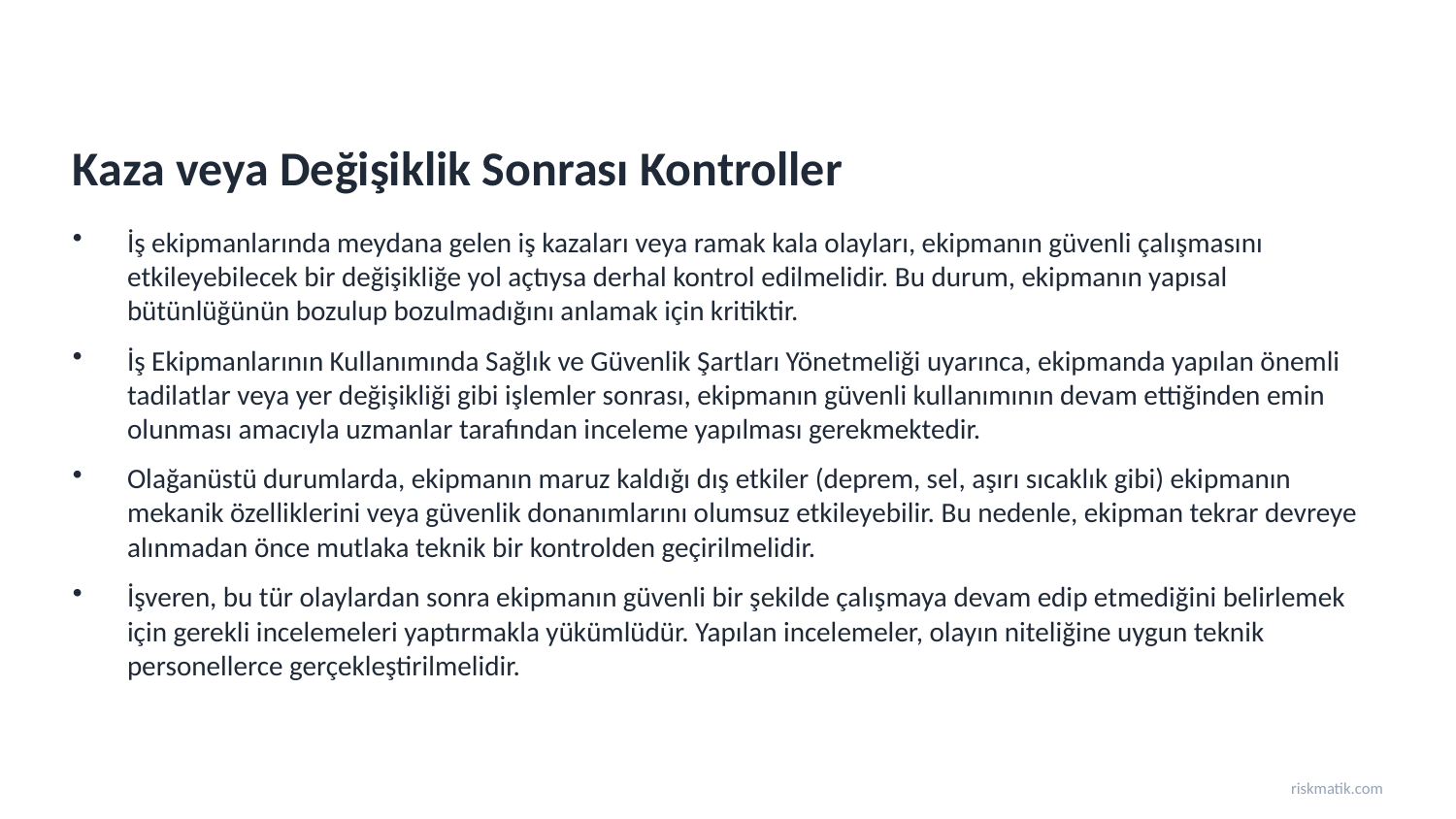

Kaza veya Değişiklik Sonrası Kontroller
İş ekipmanlarında meydana gelen iş kazaları veya ramak kala olayları, ekipmanın güvenli çalışmasını etkileyebilecek bir değişikliğe yol açtıysa derhal kontrol edilmelidir. Bu durum, ekipmanın yapısal bütünlüğünün bozulup bozulmadığını anlamak için kritiktir.
İş Ekipmanlarının Kullanımında Sağlık ve Güvenlik Şartları Yönetmeliği uyarınca, ekipmanda yapılan önemli tadilatlar veya yer değişikliği gibi işlemler sonrası, ekipmanın güvenli kullanımının devam ettiğinden emin olunması amacıyla uzmanlar tarafından inceleme yapılması gerekmektedir.
Olağanüstü durumlarda, ekipmanın maruz kaldığı dış etkiler (deprem, sel, aşırı sıcaklık gibi) ekipmanın mekanik özelliklerini veya güvenlik donanımlarını olumsuz etkileyebilir. Bu nedenle, ekipman tekrar devreye alınmadan önce mutlaka teknik bir kontrolden geçirilmelidir.
İşveren, bu tür olaylardan sonra ekipmanın güvenli bir şekilde çalışmaya devam edip etmediğini belirlemek için gerekli incelemeleri yaptırmakla yükümlüdür. Yapılan incelemeler, olayın niteliğine uygun teknik personellerce gerçekleştirilmelidir.
riskmatik.com